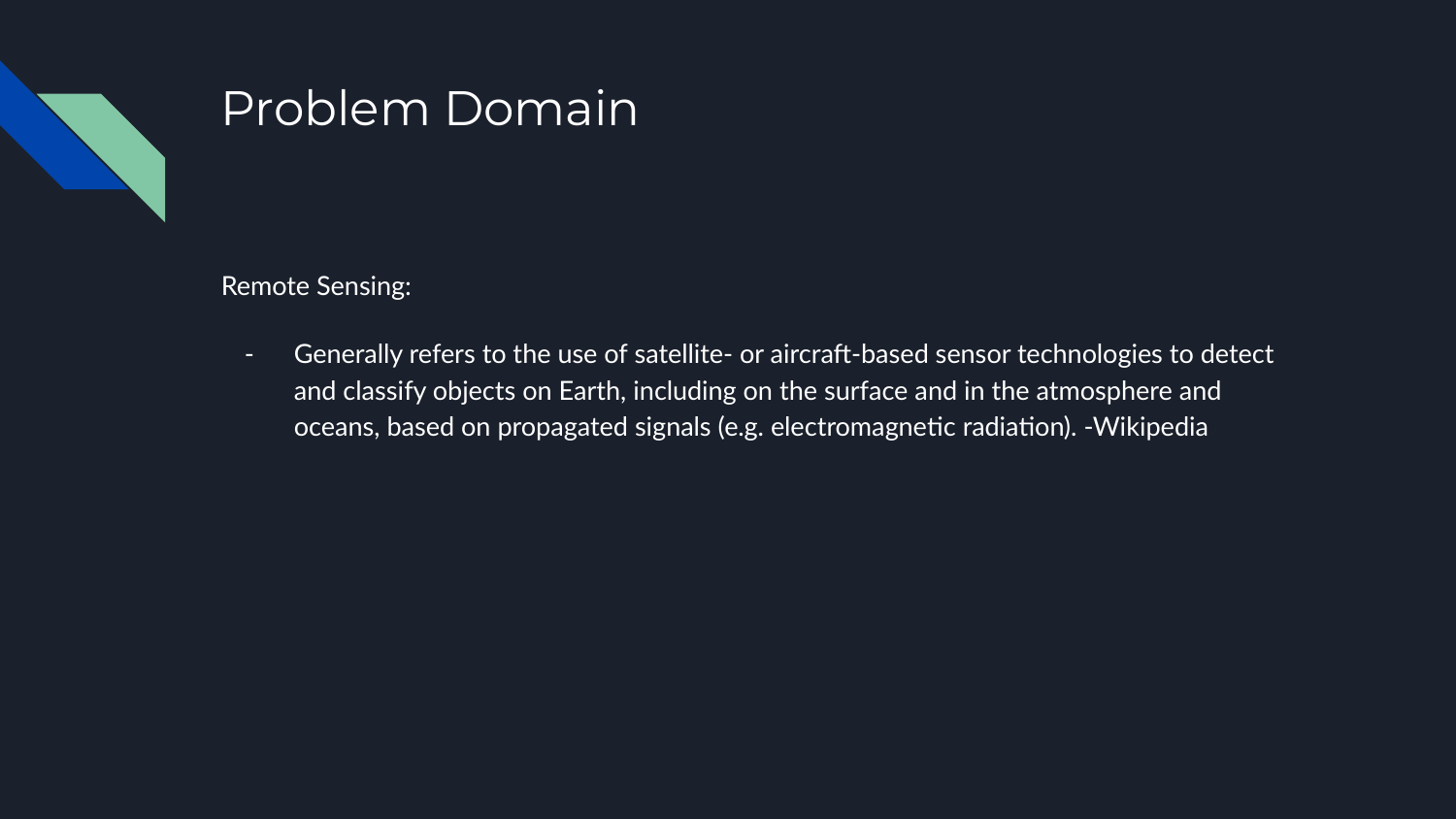

# Problem Domain
Remote Sensing:
Generally refers to the use of satellite- or aircraft-based sensor technologies to detect and classify objects on Earth, including on the surface and in the atmosphere and oceans, based on propagated signals (e.g. electromagnetic radiation). -Wikipedia